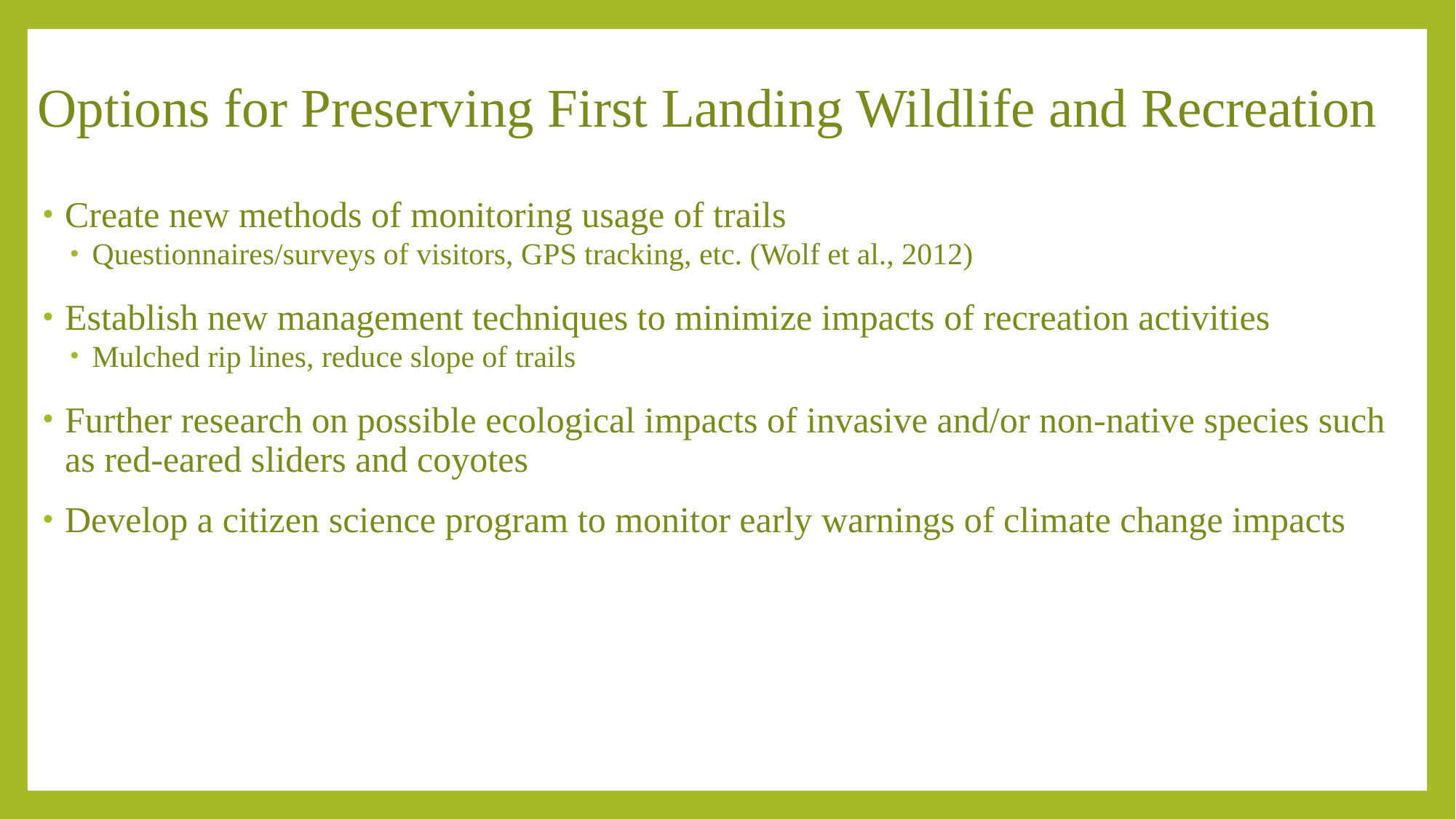

# Options for Preserving First Landing Wildlife and Recreation
Create new methods of monitoring usage of trails
Questionnaires/surveys of visitors, GPS tracking, etc. (Wolf et al., 2012)
Establish new management techniques to minimize impacts of recreation activities
Mulched rip lines, reduce slope of trails
Further research on possible ecological impacts of invasive and/or non-native species such as red-eared sliders and coyotes
Develop a citizen science program to monitor early warnings of climate change impacts